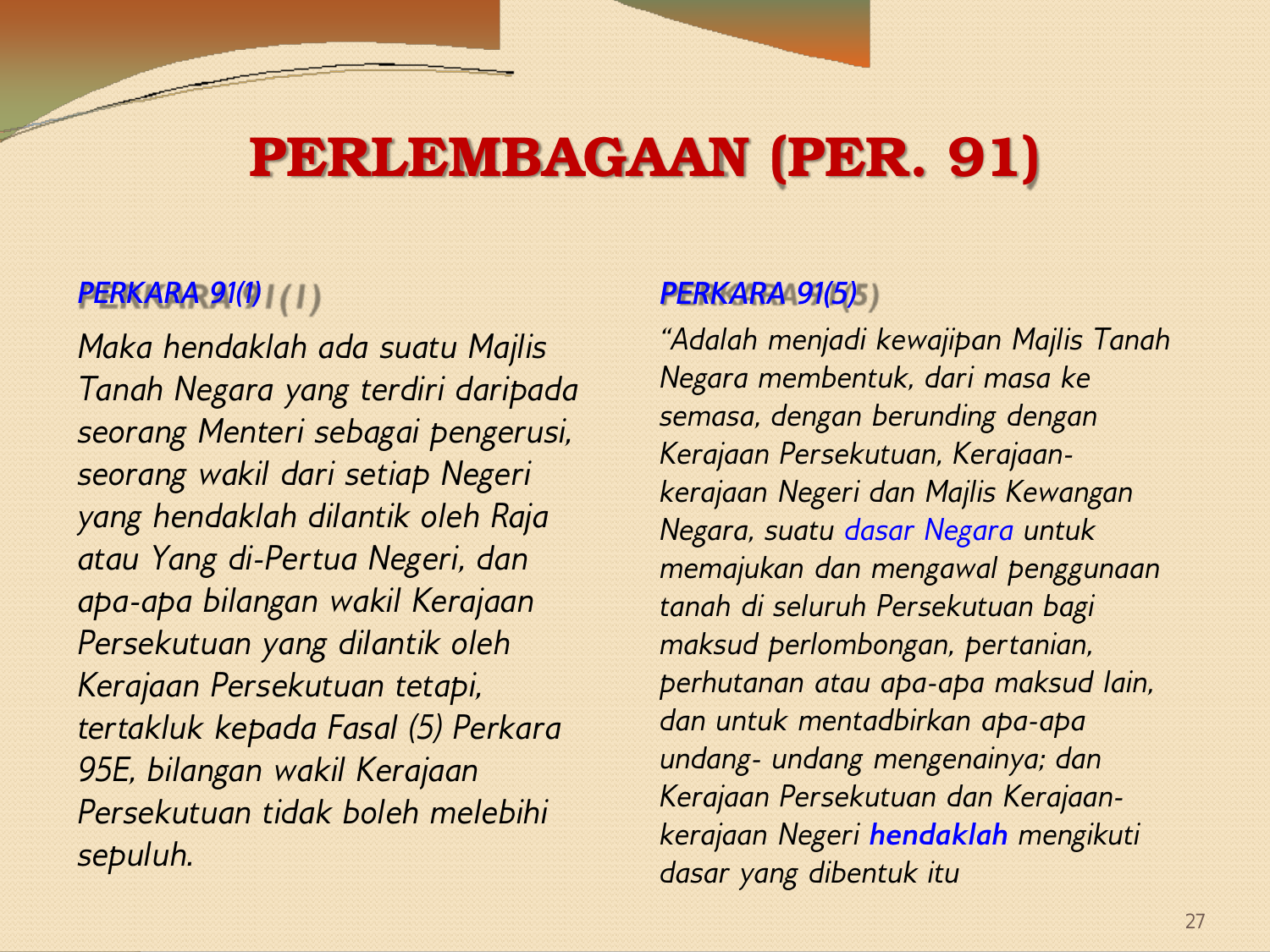

PERLEMBAGAAN (PER. 91)

PERKARA 91(5)
“Adalah menjadi kewajipan Majlis Tanah Negara membentuk, dari masa ke semasa, dengan berunding dengan Kerajaan Persekutuan, Kerajaan-kerajaan Negeri dan Majlis Kewangan Negara, suatu dasar Negara untuk memajukan dan mengawal penggunaan tanah di seluruh Persekutuan bagi maksud perlombongan, pertanian, perhutanan atau apa-apa maksud lain, dan untuk mentadbirkan apa-apa undang- undang mengenainya; dan Kerajaan Persekutuan dan Kerajaan-kerajaan Negeri hendaklah mengikuti dasar yang dibentuk itu
PERKARA 91(1)
Maka hendaklah ada suatu Majlis Tanah Negara yang terdiri daripada seorang Menteri sebagai pengerusi, seorang wakil dari setiap Negeri yang hendaklah dilantik oleh Raja atau Yang di-Pertua Negeri, dan apa-apa bilangan wakil Kerajaan Persekutuan yang dilantik oleh Kerajaan Persekutuan tetapi, tertakluk kepada Fasal (5) Perkara 95E, bilangan wakil Kerajaan Persekutuan tidak boleh melebihi sepuluh.
27